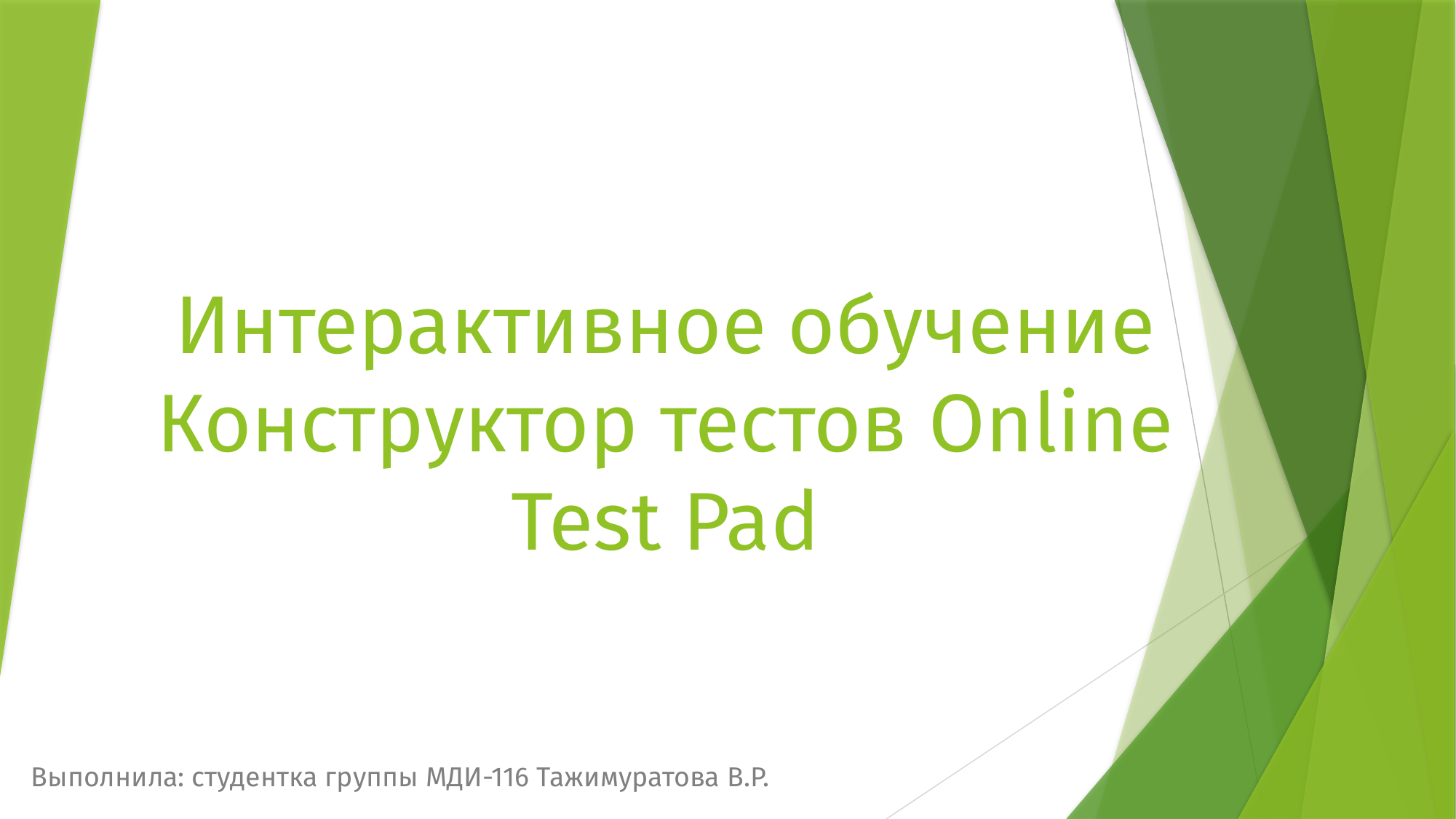

# Интерактивное обучение Конструктор тестов Online Test Pad
Выполнила: студентка группы МДИ-116 Тажимуратова В.Р.